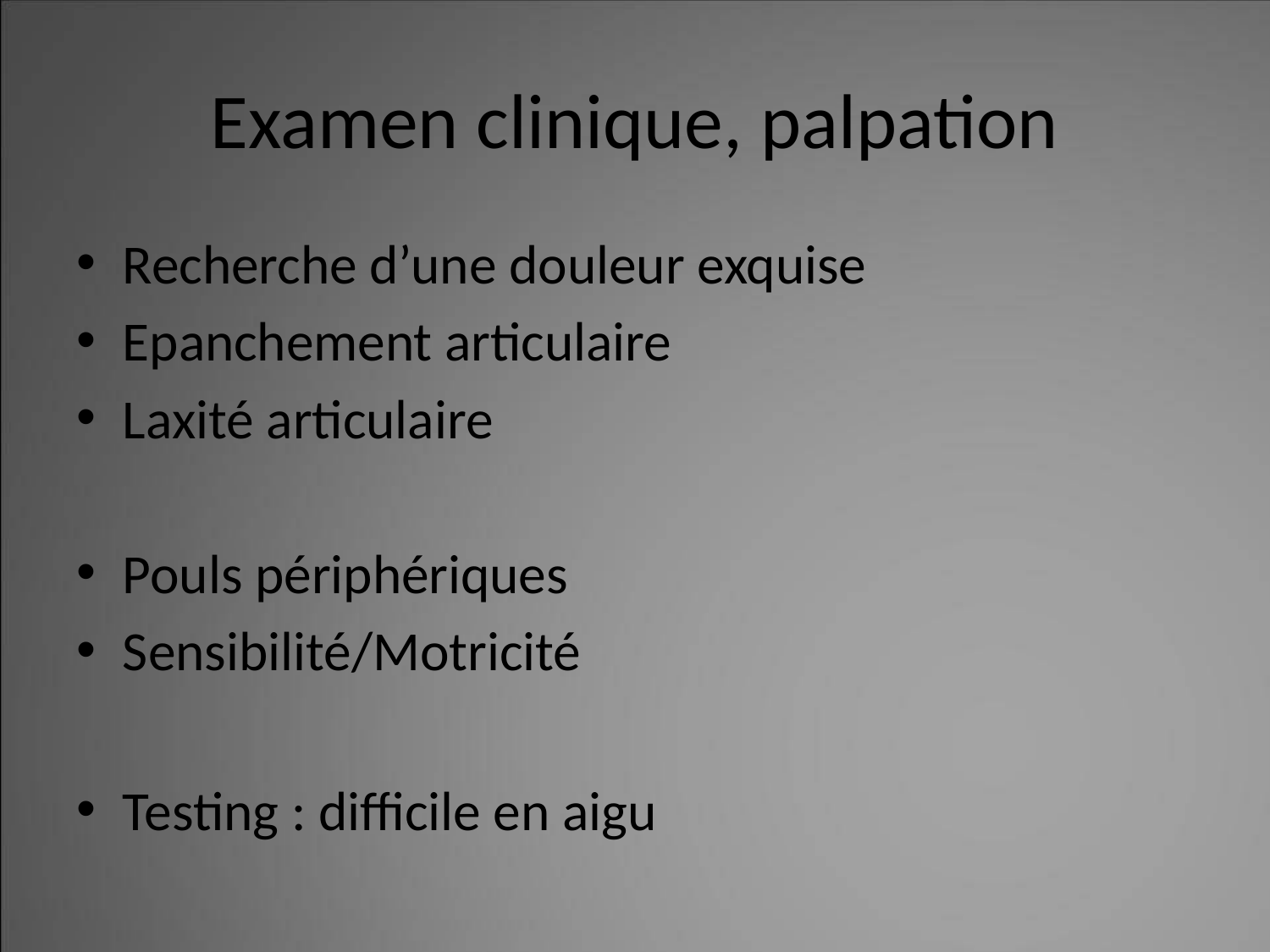

# Examen clinique, palpation
Recherche d’une douleur exquise
Epanchement articulaire
Laxité articulaire

Pouls périphériques
Sensibilité/Motricité

Testing : difficile en aigu